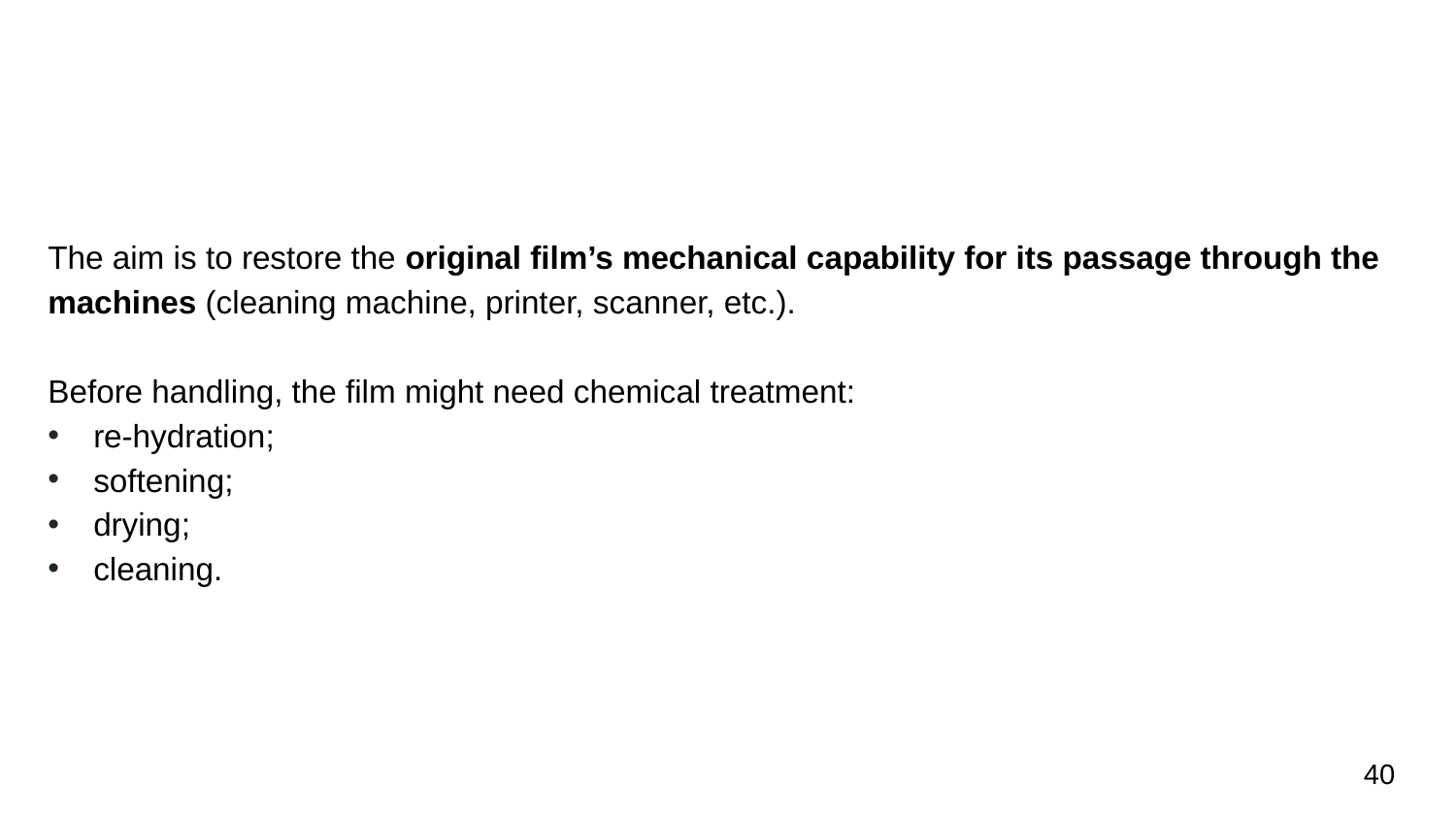

The aim is to restore the original film’s mechanical capability for its passage through the machines (cleaning machine, printer, scanner, etc.).

Before handling, the film might need chemical treatment:
re-hydration;
softening;
drying;
cleaning.
40